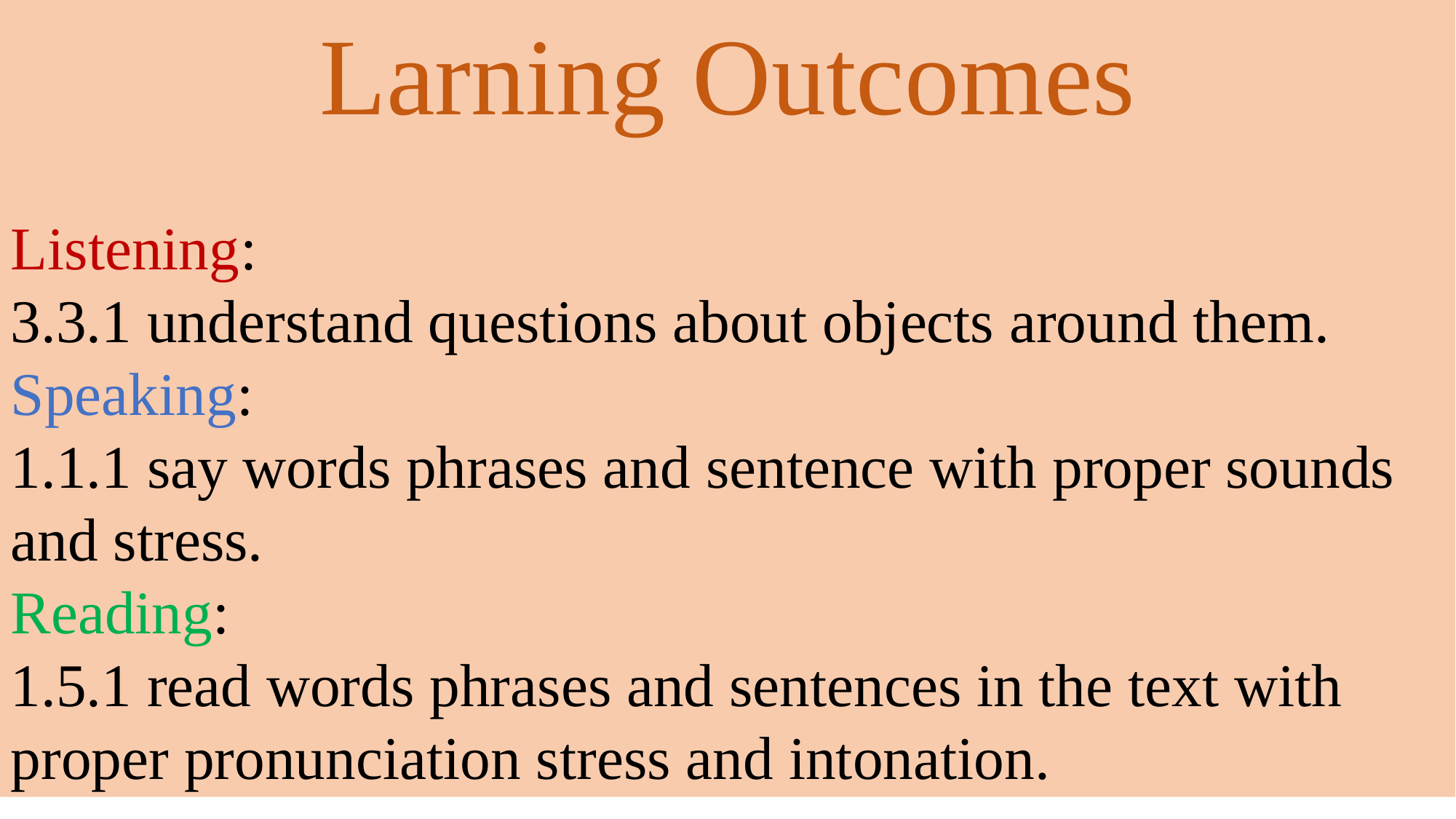

Larning Outcomes

Listening:
3.3.1 understand questions about objects around them.
Speaking:
1.1.1 say words phrases and sentence with proper sounds and stress.
Reading:
1.5.1 read words phrases and sentences in the text with proper pronunciation stress and intonation.